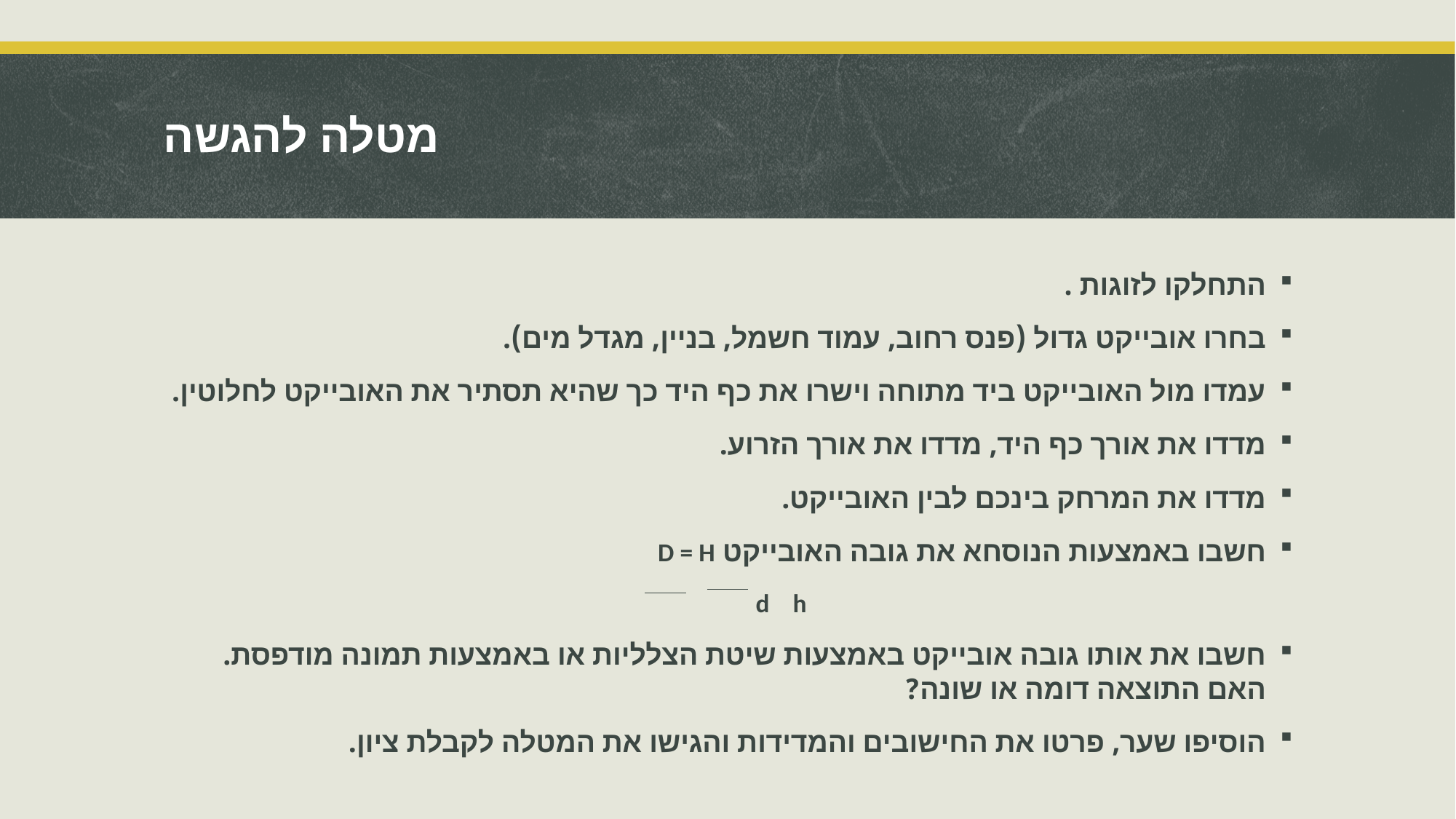

# מטלה להגשה
התחלקו לזוגות .
בחרו אובייקט גדול (פנס רחוב, עמוד חשמל, בניין, מגדל מים).
עמדו מול האובייקט ביד מתוחה וישרו את כף היד כך שהיא תסתיר את האובייקט לחלוטין.
מדדו את אורך כף היד, מדדו את אורך הזרוע.
מדדו את המרחק בינכם לבין האובייקט.
חשבו באמצעות הנוסחא את גובה האובייקט D = H
                                                                        d    h
חשבו את אותו גובה אובייקט באמצעות שיטת הצלליות או באמצעות תמונה מודפסת. האם התוצאה דומה או שונה?
הוסיפו שער, פרטו את החישובים והמדידות והגישו את המטלה לקבלת ציון.